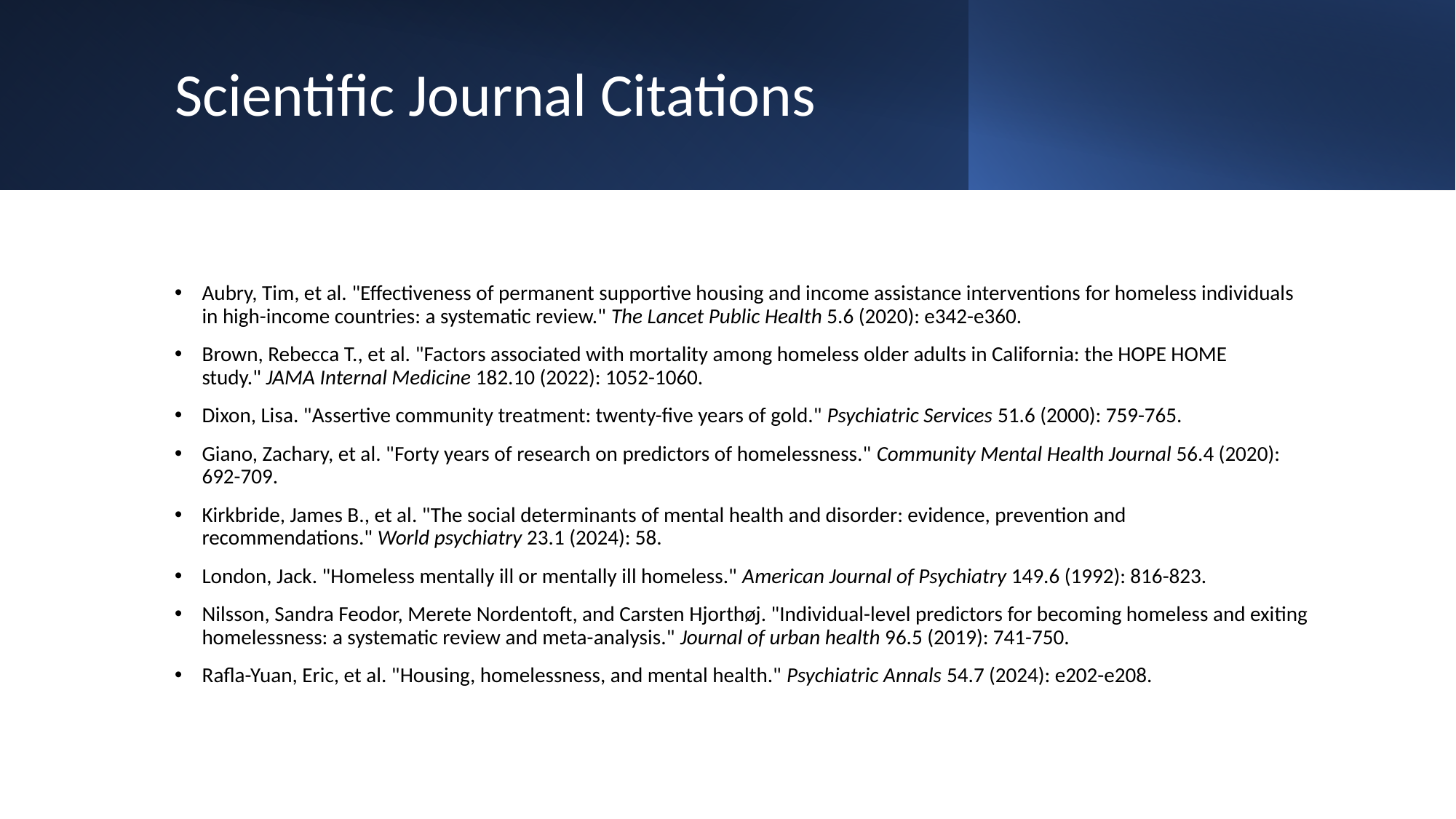

# Scientific Journal Citations
Aubry, Tim, et al. "Effectiveness of permanent supportive housing and income assistance interventions for homeless individuals in high-income countries: a systematic review." The Lancet Public Health 5.6 (2020): e342-e360.
Brown, Rebecca T., et al. "Factors associated with mortality among homeless older adults in California: the HOPE HOME study." JAMA Internal Medicine 182.10 (2022): 1052-1060.
Dixon, Lisa. "Assertive community treatment: twenty-five years of gold." Psychiatric Services 51.6 (2000): 759-765.
Giano, Zachary, et al. "Forty years of research on predictors of homelessness." Community Mental Health Journal 56.4 (2020): 692-709.
Kirkbride, James B., et al. "The social determinants of mental health and disorder: evidence, prevention and recommendations." World psychiatry 23.1 (2024): 58.
London, Jack. "Homeless mentally ill or mentally ill homeless." American Journal of Psychiatry 149.6 (1992): 816-823.
Nilsson, Sandra Feodor, Merete Nordentoft, and Carsten Hjorthøj. "Individual-level predictors for becoming homeless and exiting homelessness: a systematic review and meta-analysis." Journal of urban health 96.5 (2019): 741-750.
Rafla-Yuan, Eric, et al. "Housing, homelessness, and mental health." Psychiatric Annals 54.7 (2024): e202-e208.